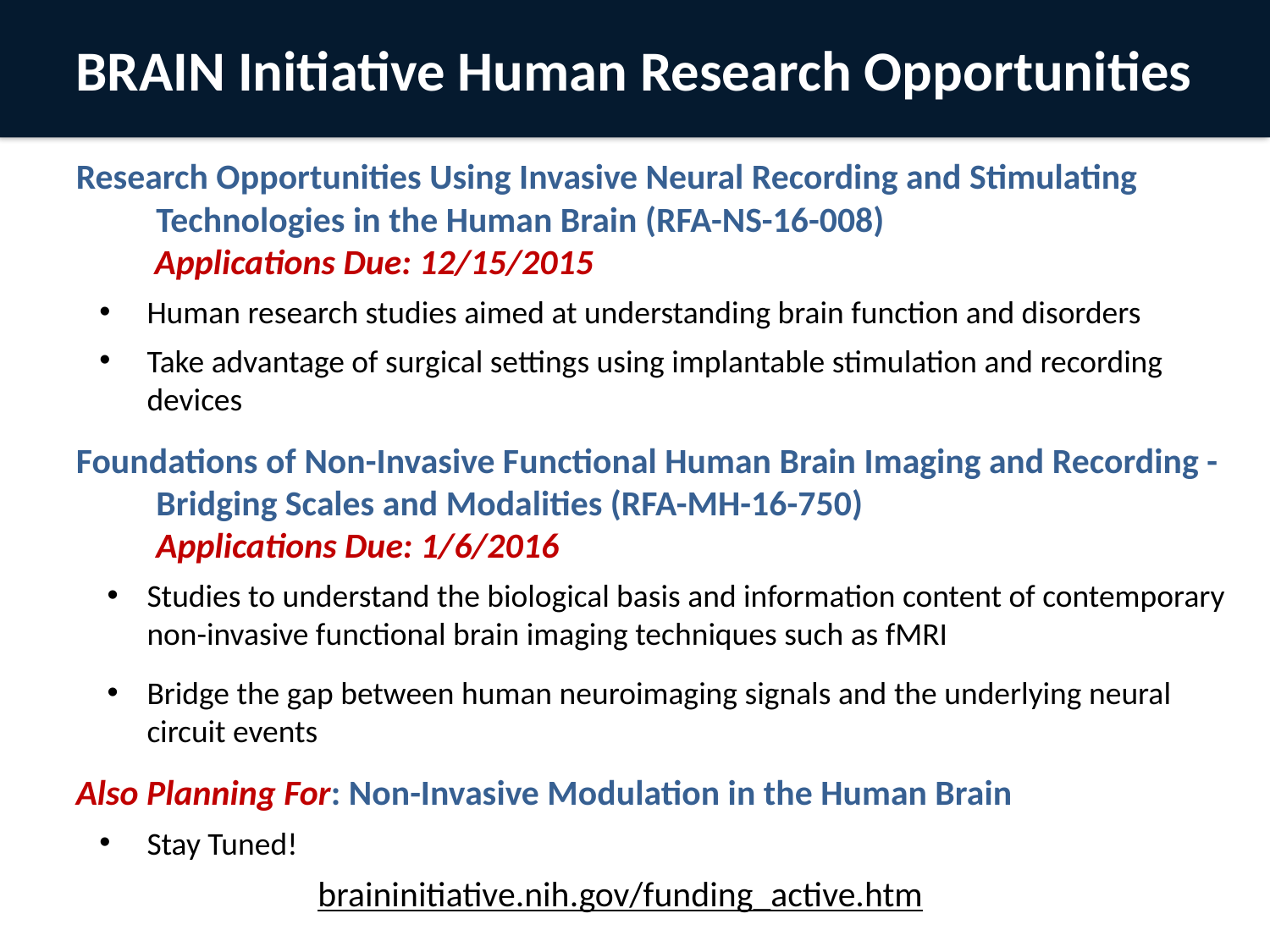

BRAIN Initiative Human Research Opportunities
Research Opportunities Using Invasive Neural Recording and Stimulating Technologies in the Human Brain (RFA-NS-16-008)
Applications Due: 12/15/2015
Human research studies aimed at understanding brain function and disorders
Take advantage of surgical settings using implantable stimulation and recording devices
Foundations of Non-Invasive Functional Human Brain Imaging and Recording - Bridging Scales and Modalities (RFA-MH-16-750)
	Applications Due: 1/6/2016
Studies to understand the biological basis and information content of contemporary non-invasive functional brain imaging techniques such as fMRI
Bridge the gap between human neuroimaging signals and the underlying neural circuit events
Also Planning For: Non-Invasive Modulation in the Human Brain
Stay Tuned!
braininitiative.nih.gov/funding_active.htm